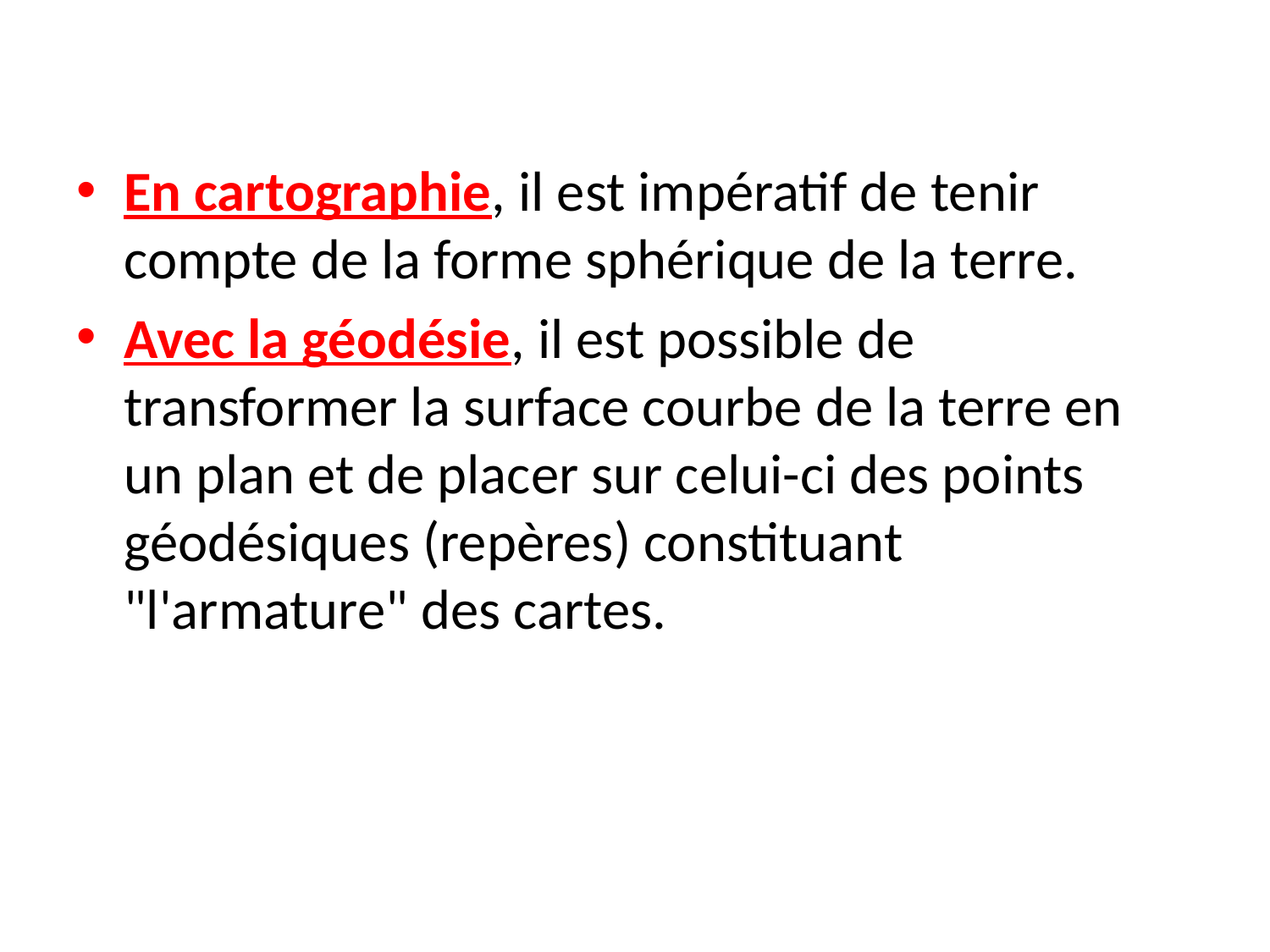

En cartographie, il est impératif de tenir compte de la forme sphérique de la terre.
Avec la géodésie, il est possible de transformer la surface courbe de la terre en un plan et de placer sur celui-ci des points géodésiques (repères) constituant "l'armature" des cartes.